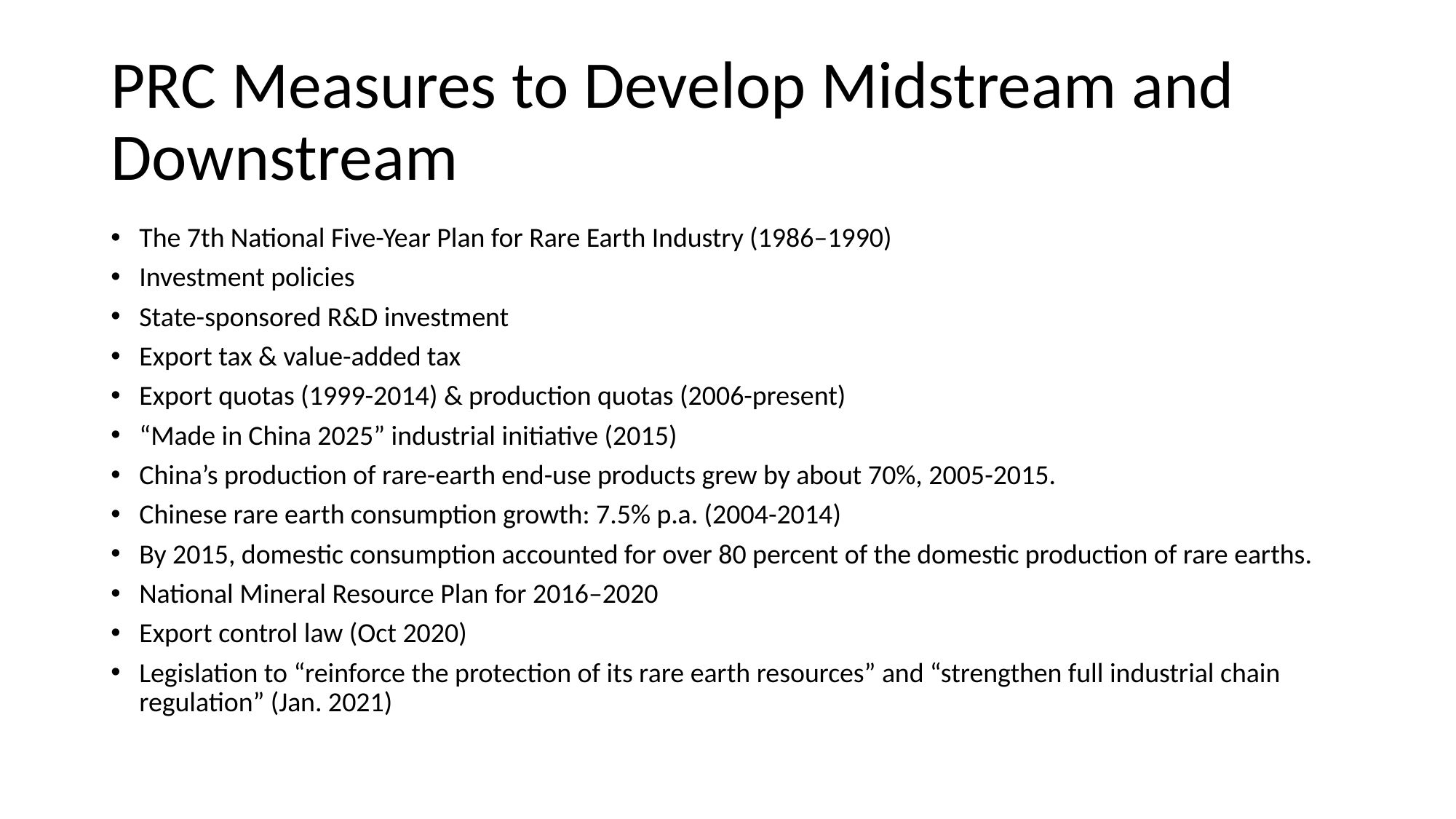

# PRC Measures to Develop Midstream and Downstream
The 7th National Five-Year Plan for Rare Earth Industry (1986–1990)
Investment policies
State-sponsored R&D investment
Export tax & value-added tax
Export quotas (1999-2014) & production quotas (2006-present)
“Made in China 2025” industrial initiative (2015)
China’s production of rare-earth end-use products grew by about 70%, 2005-2015.
Chinese rare earth consumption growth: 7.5% p.a. (2004-2014)
By 2015, domestic consumption accounted for over 80 percent of the domestic production of rare earths.
National Mineral Resource Plan for 2016–2020
Export control law (Oct 2020)
Legislation to “reinforce the protection of its rare earth resources” and “strengthen full industrial chain regulation” (Jan. 2021)